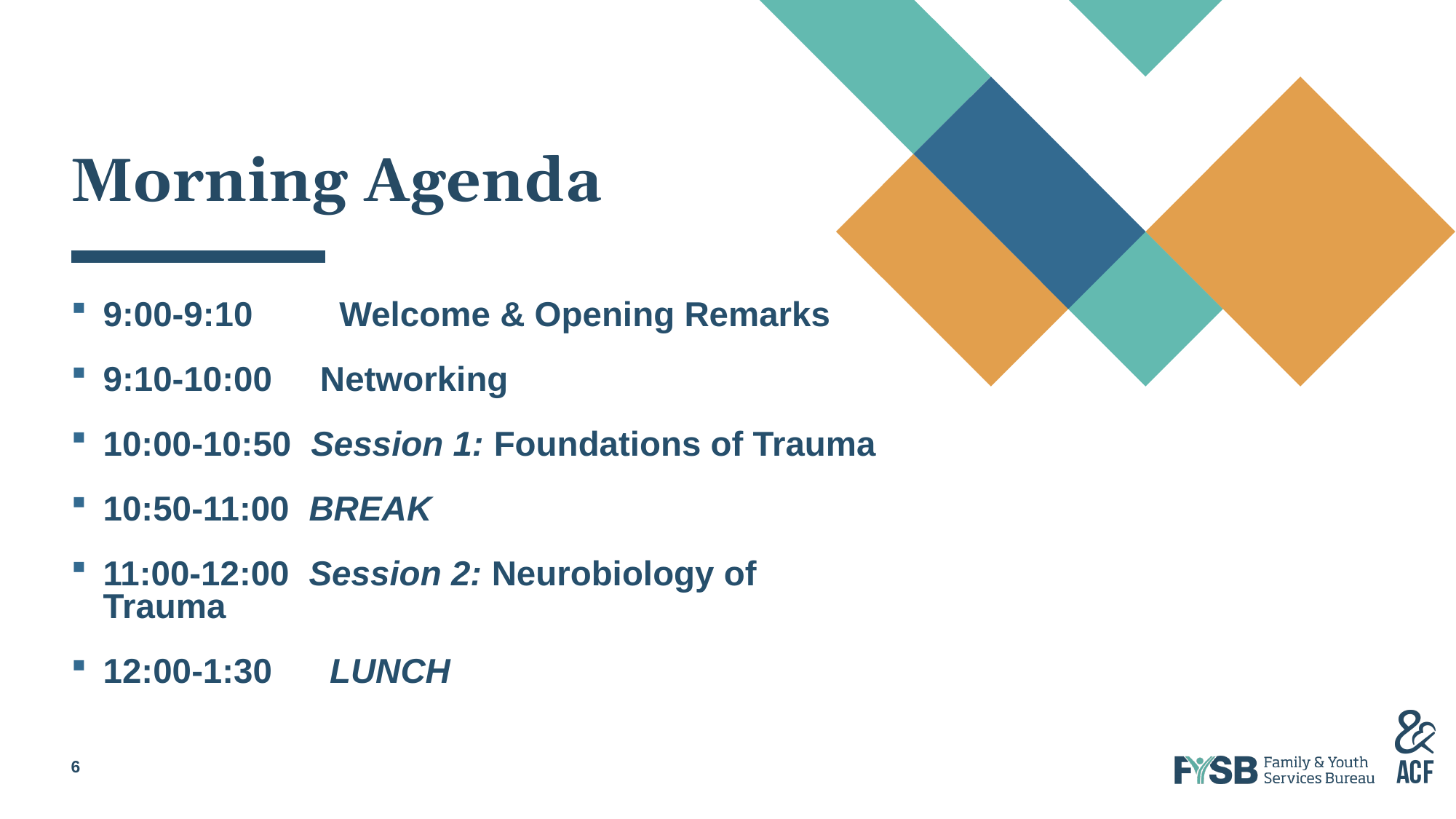

# Morning Agenda
9:00-9:10 	   Welcome & Opening Remarks
9:10-10:00     Networking
10:00-10:50  Session 1: Foundations of Trauma
10:50-11:00  BREAK
11:00-12:00  Session 2: Neurobiology of Trauma
12:00-1:30 	  LUNCH

6